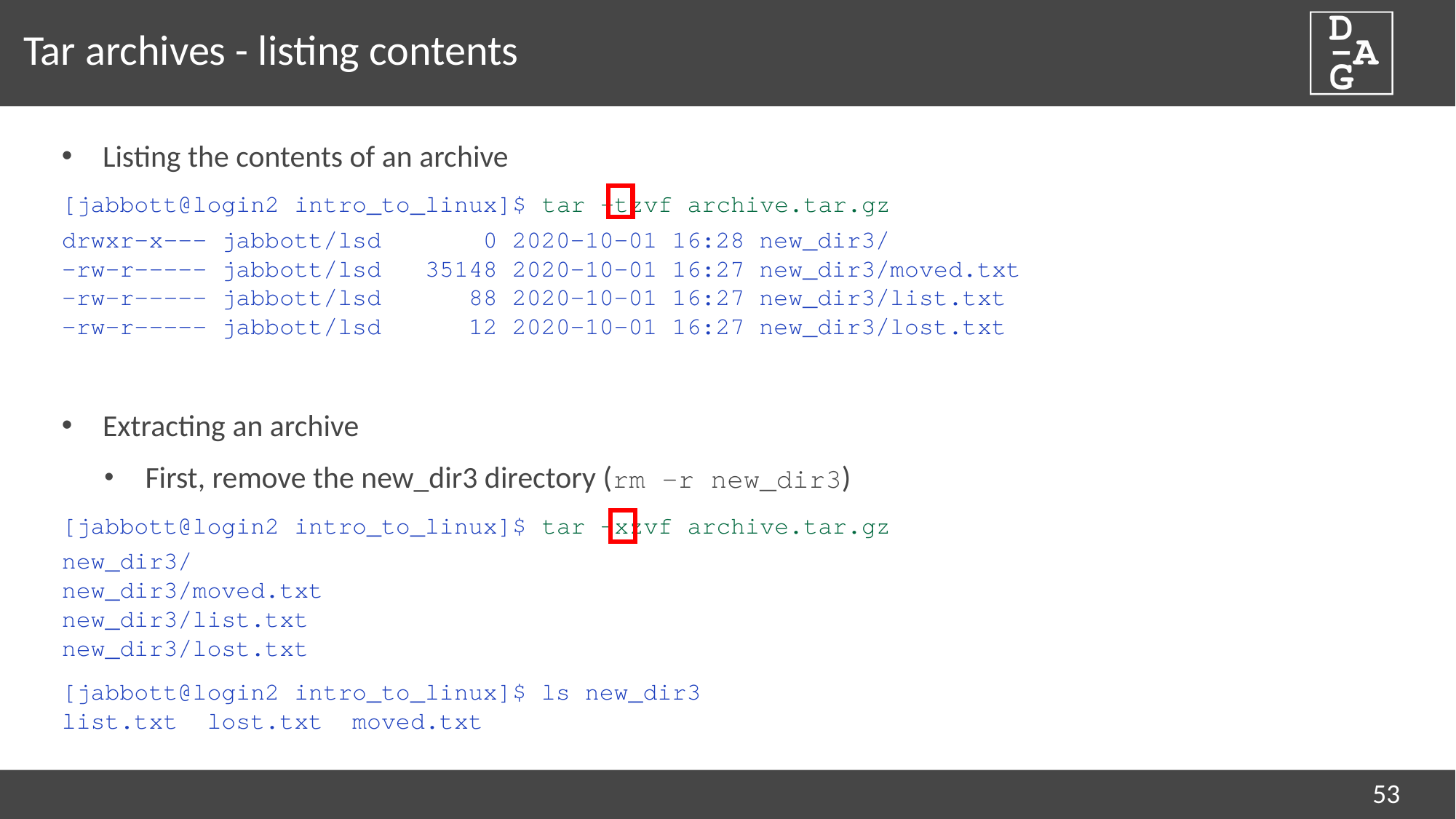

# Tar archives - listing contents
Listing the contents of an archive
[jabbott@login2 intro_to_linux]$ tar -tzvf archive.tar.gz
drwxr-x--- jabbott/lsd       0 2020-10-01 16:28 new_dir3/
-rw-r----- jabbott/lsd   35148 2020-10-01 16:27 new_dir3/moved.txt
-rw-r----- jabbott/lsd      88 2020-10-01 16:27 new_dir3/list.txt
-rw-r----- jabbott/lsd      12 2020-10-01 16:27 new_dir3/lost.txt

Extracting an archive
First, remove the new_dir3 directory (rm -r new_dir3)
[jabbott@login2 intro_to_linux]$ tar -xzvf archive.tar.gz
new_dir3/
new_dir3/moved.txt
new_dir3/list.txt
new_dir3/lost.txt
[jabbott@login2 intro_to_linux]$ ls new_dir3
list.txt  lost.txt  moved.txt

53